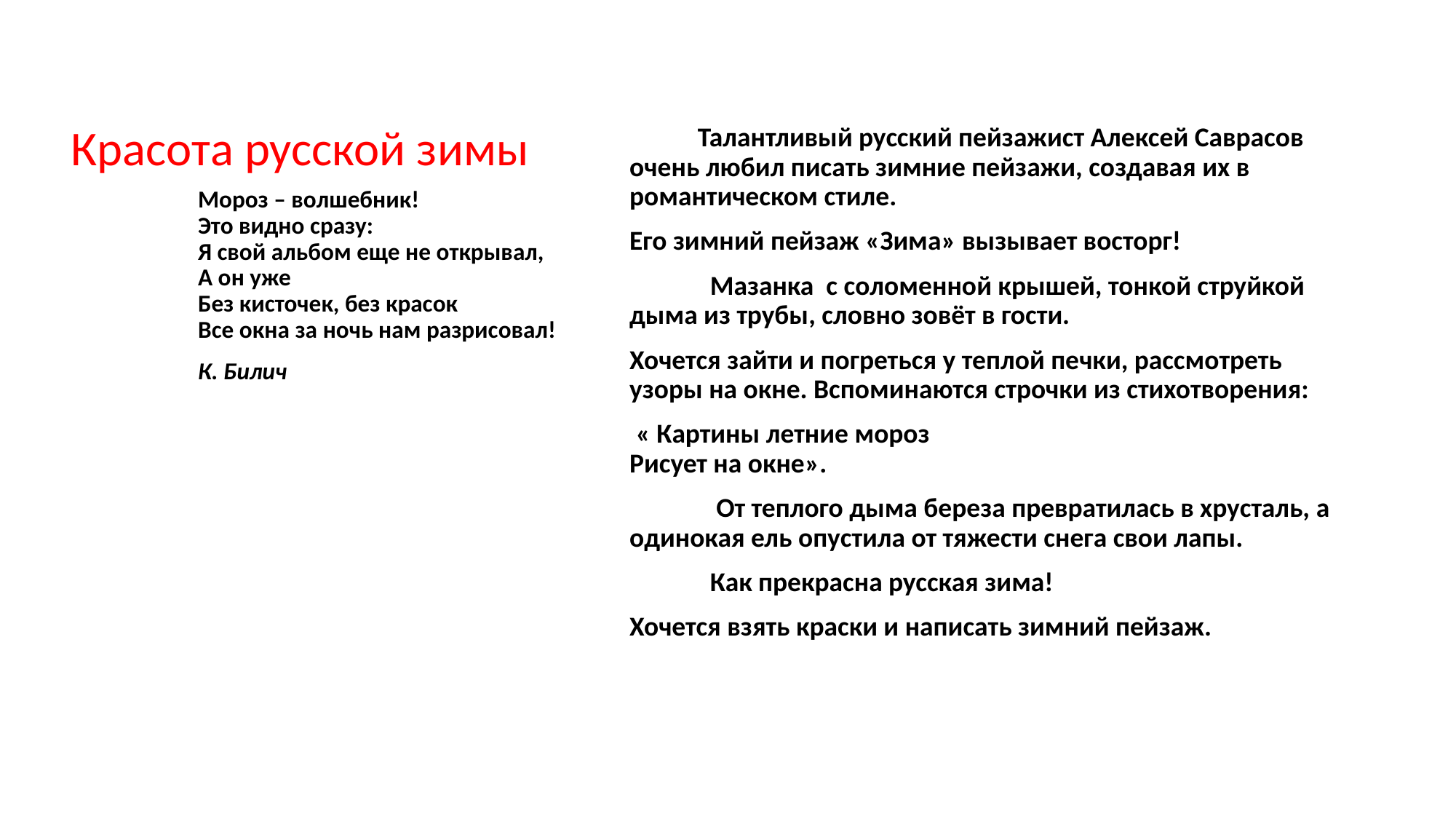

# Красота русской зимы
           Талантливый русский пейзажист Алексей Саврасов очень любил писать зимние пейзажи, создавая их в романтическом стиле.
Его зимний пейзаж «Зима» вызывает восторг!
             Мазанка  с соломенной крышей, тонкой струйкой дыма из трубы, словно зовёт в гости.
Хочется зайти и погреться у теплой печки, рассмотреть узоры на окне. Вспоминаются строчки из стихотворения:
 « Картины летние мороз
Рисует на окне».
              От теплого дыма береза превратилась в хрусталь, а одинокая ель опустила от тяжести снега свои лапы.
             Как прекрасна русская зима!
Хочется взять краски и написать зимний пейзаж.
Мороз – волшебник!
Это видно сразу:
Я свой альбом еще не открывал,
А он уже
Без кисточек, без красок
Все окна за ночь нам разрисовал!
К. Билич